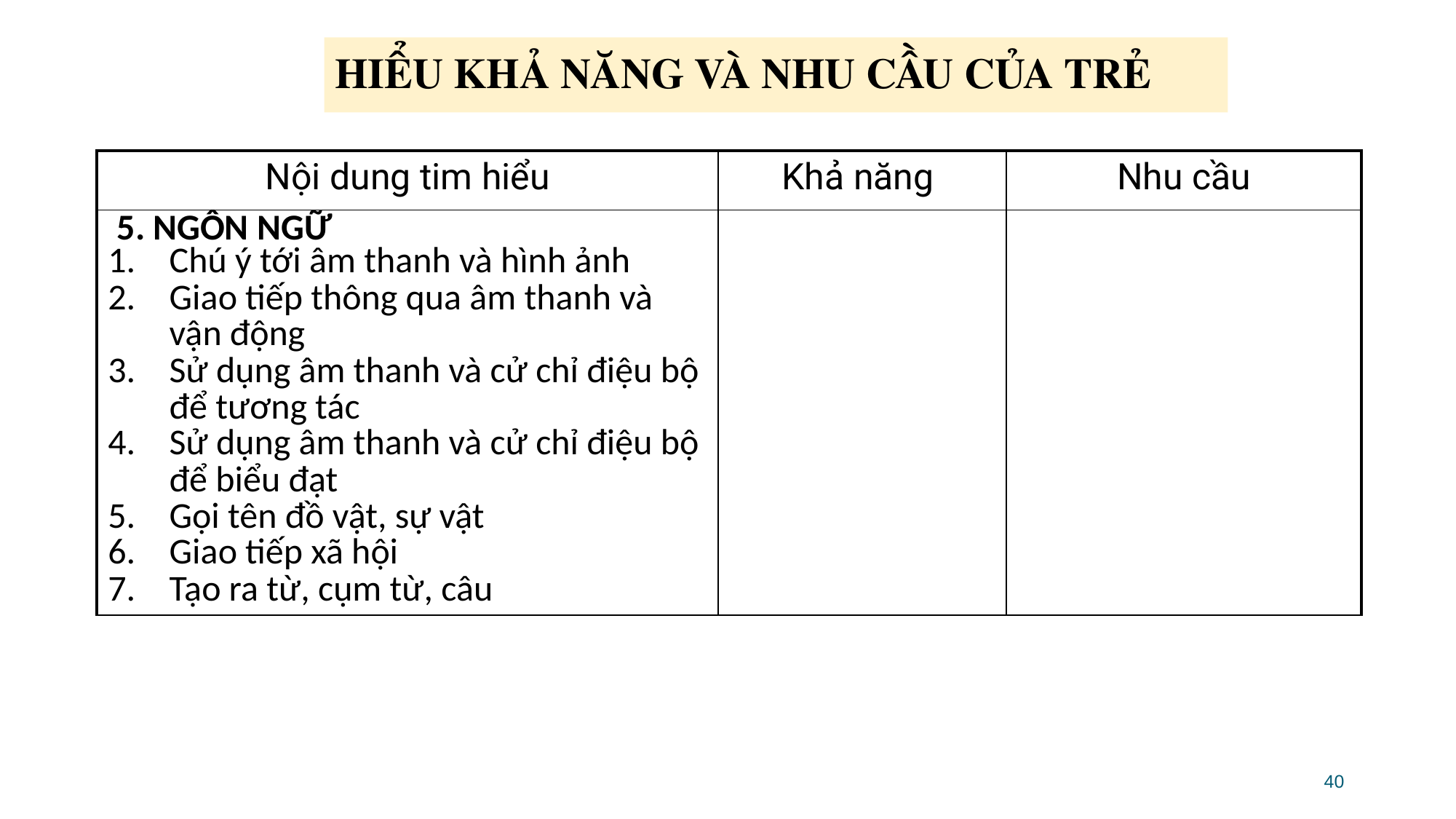

# HIỂU KHẢ NĂNG VÀ NHU CẦU CỦA TRẺ
| Nội dung tim hiểu | Khả năng | Nhu cầu |
| --- | --- | --- |
| 5. NGÔN NGỮ Chú ý tới âm thanh và hình ảnh Giao tiếp thông qua âm thanh và vận động Sử dụng âm thanh và cử chỉ điệu bộ để tương tác Sử dụng âm thanh và cử chỉ điệu bộ để biểu đạt Gọi tên đồ vật, sự vật Giao tiếp xã hội Tạo ra từ, cụm từ, câu |  |  |
40